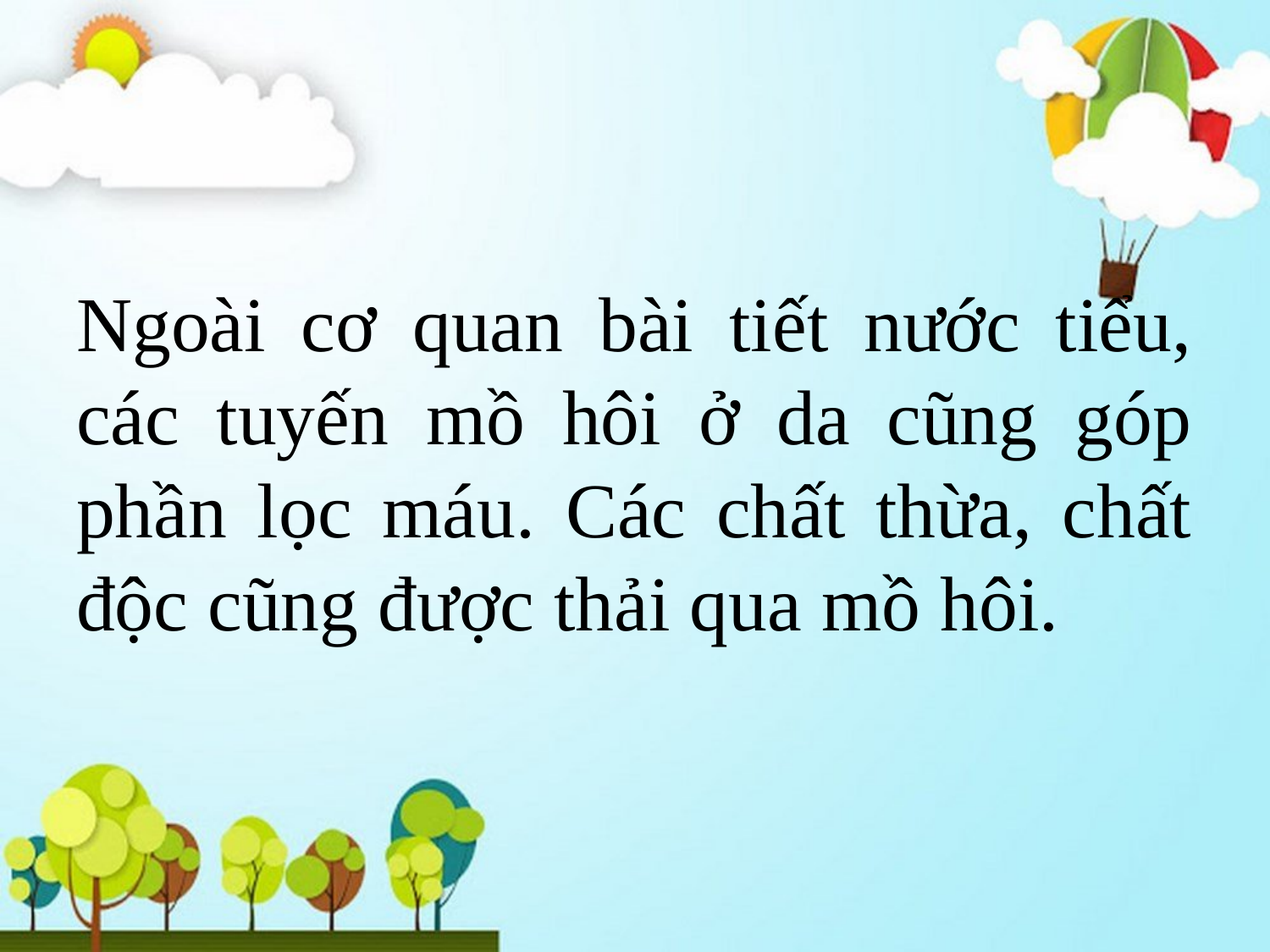

# Ngoài cơ quan bài tiết nước tiểu, các tuyến mồ hôi ở da cũng góp phần lọc máu. Các chất thừa, chất độc cũng được thải qua mồ hôi.